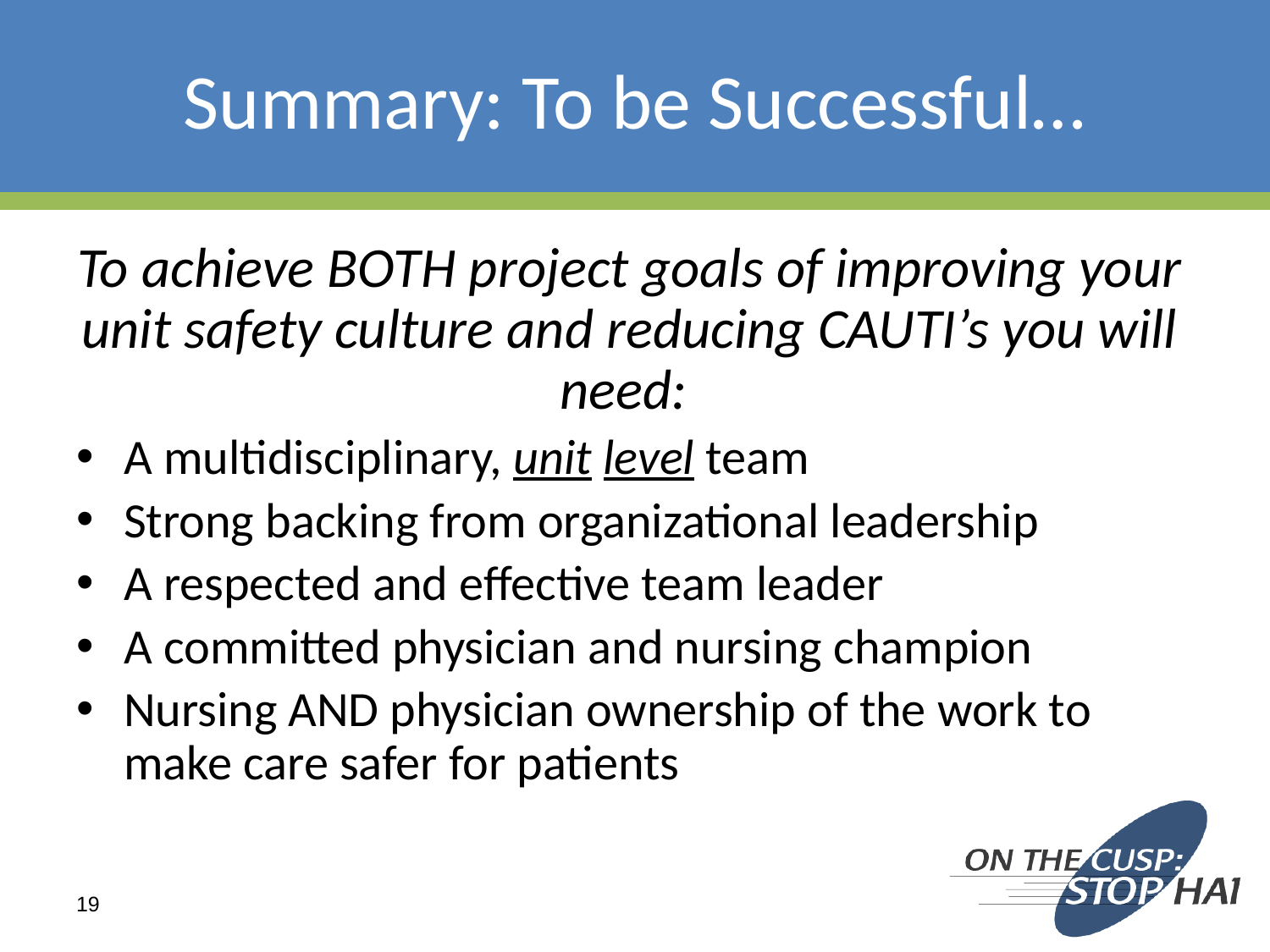

# Summary: To be Successful…
To achieve BOTH project goals of improving your unit safety culture and reducing CAUTI’s you will need:
A multidisciplinary, unit level team
Strong backing from organizational leadership
A respected and effective team leader
A committed physician and nursing champion
Nursing AND physician ownership of the work to make care safer for patients
19